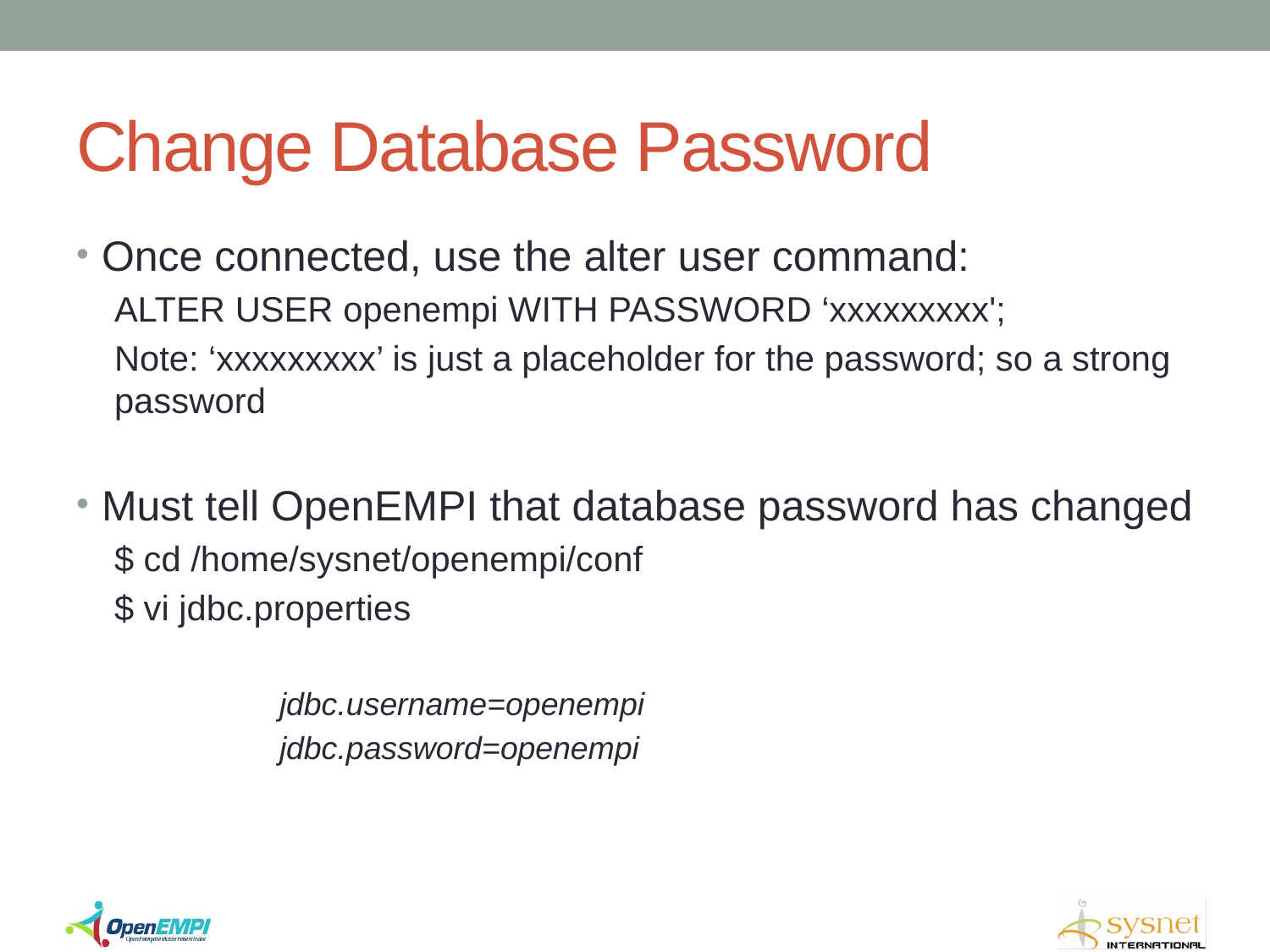

# Change Database Password
Once connected, use the alter user command:
ALTER USER openempi WITH PASSWORD ‘xxxxxxxxx';
Note: ‘xxxxxxxxx’ is just a placeholder for the password; so a strong password

Must tell OpenEMPI that database password has changed
$ cd /home/sysnet/openempi/conf
$ vi jdbc.properties

	jdbc.username=openempi
	jdbc.password=openempi